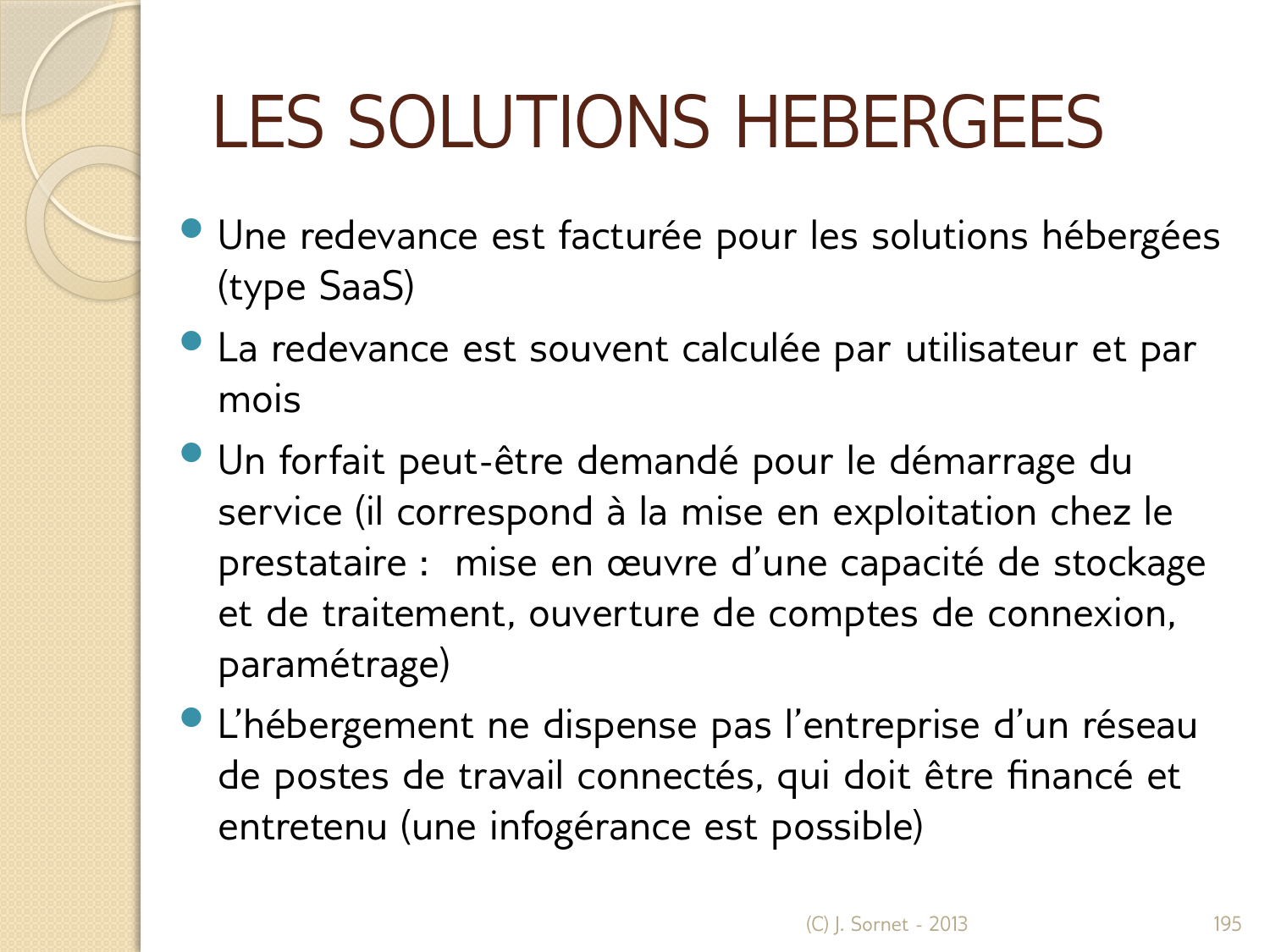

# LES SOLUTIONS HEBERGEES
Une redevance est facturée pour les solutions hébergées (type SaaS)
La redevance est souvent calculée par utilisateur et par mois
Un forfait peut-être demandé pour le démarrage du service (il correspond à la mise en exploitation chez le prestataire :  mise en œuvre d’une capacité de stockage et de traitement, ouverture de comptes de connexion, paramétrage)
L’hébergement ne dispense pas l’entreprise d’un réseau de postes de travail connectés, qui doit être financé et entretenu (une infogérance est possible)
(C) J. Sornet - 2013
195